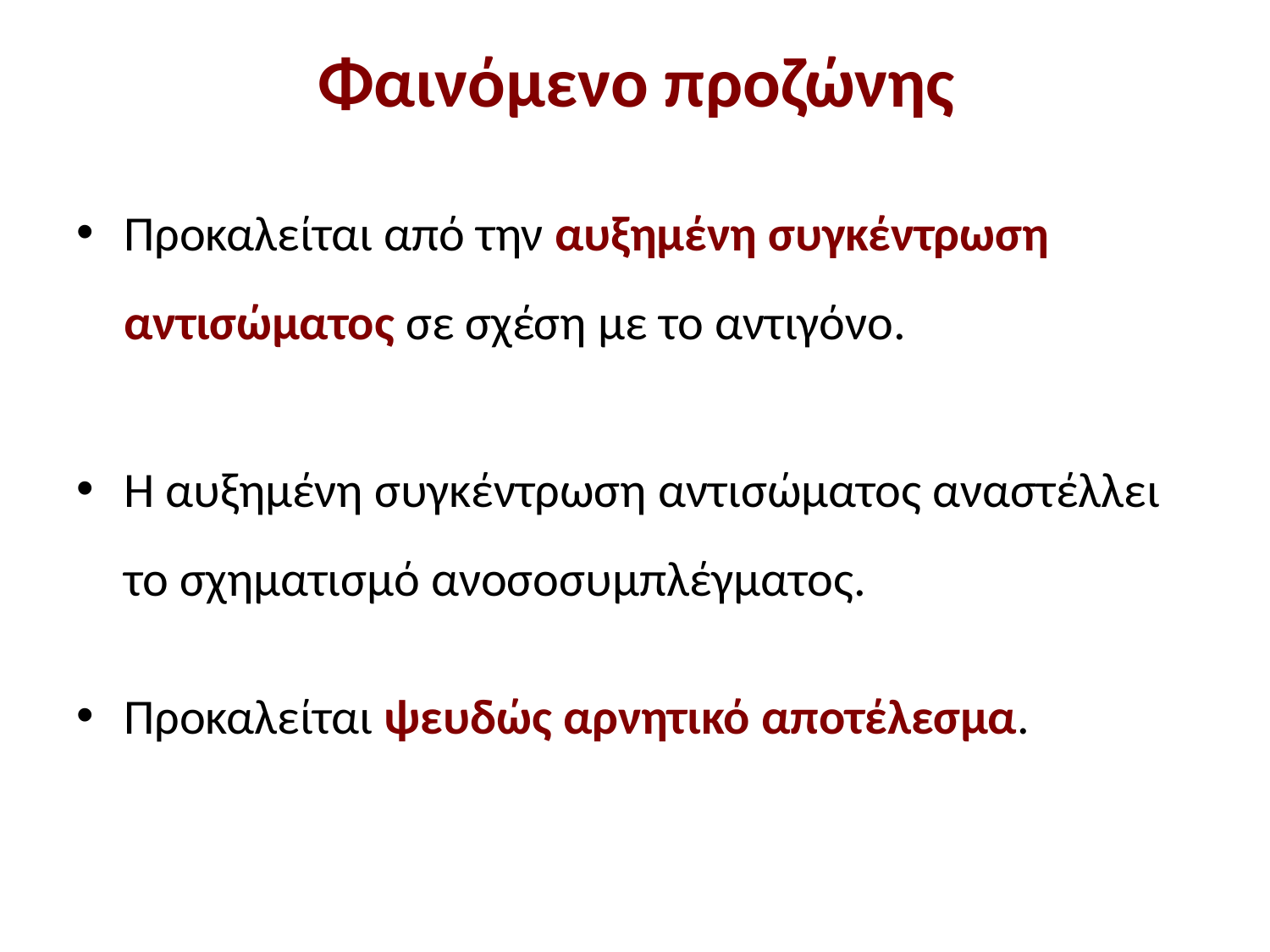

# Φαινόμενο προζώνης
Προκαλείται από την αυξημένη συγκέντρωση αντισώματος σε σχέση με το αντιγόνο.

Η αυξημένη συγκέντρωση αντισώματος αναστέλλει το σχηματισμό ανοσοσυμπλέγματος.

Προκαλείται ψευδώς αρνητικό αποτέλεσμα.